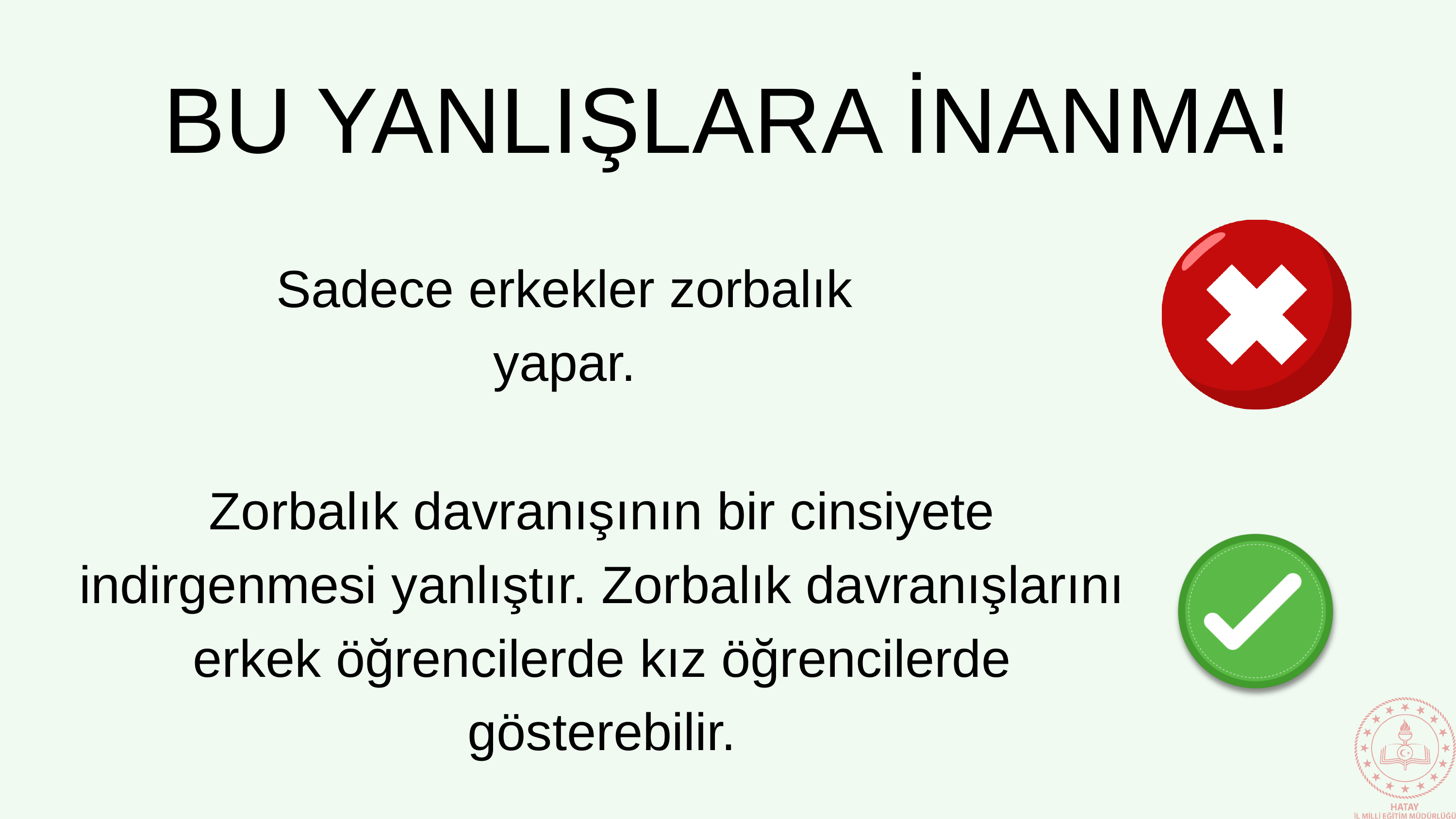

BU YANLIŞLARA İNANMA!

Sadece erkekler zorbalık yapar.
Zorbalık davranışının bir cinsiyete indirgenmesi yanlıştır. Zorbalık davranışlarını erkek öğrencilerde kız öğrencilerde gösterebilir.